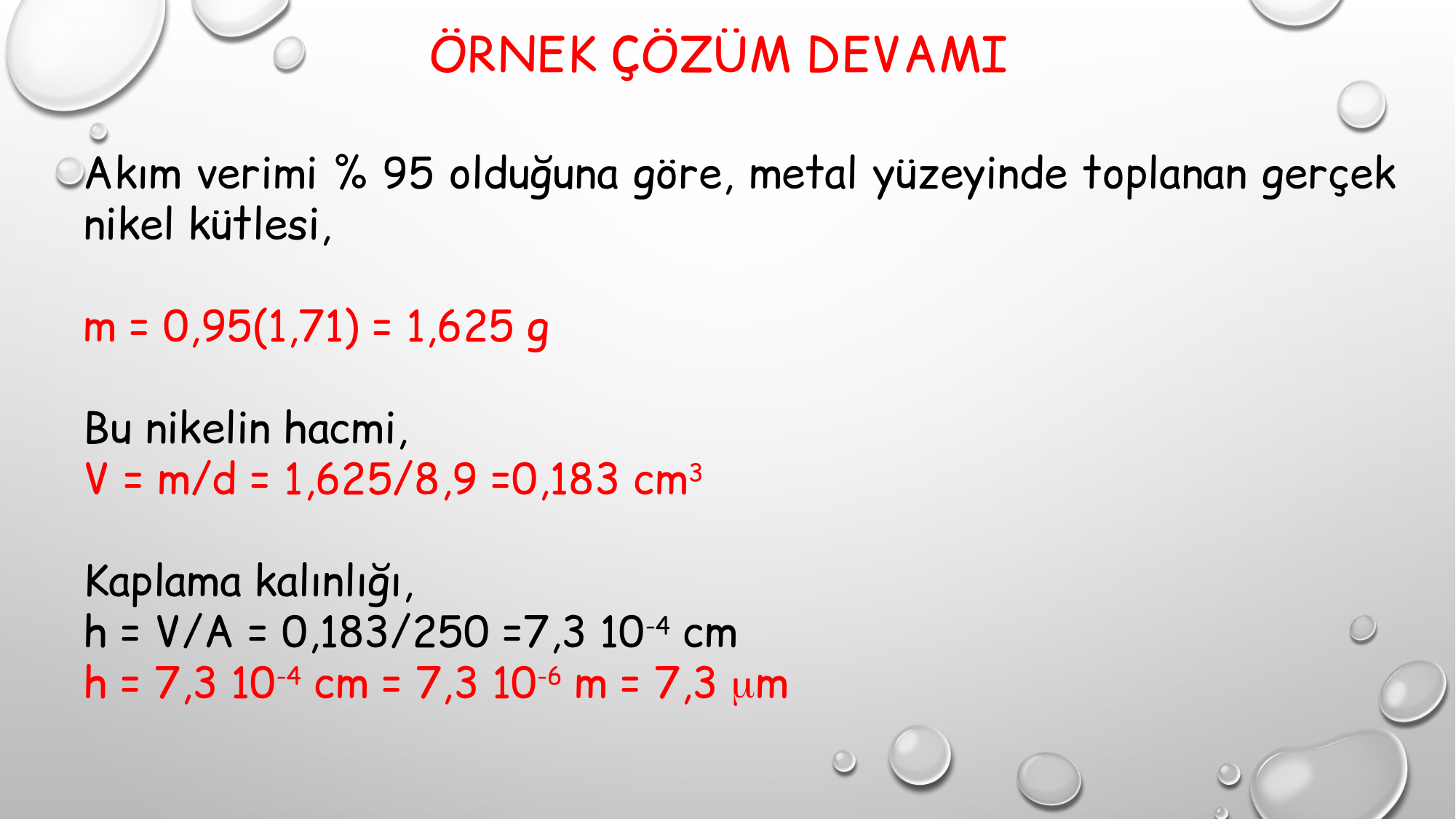

ÖRNEK ÇÖZÜM DEVAMI
Akım verimi % 95 olduğuna göre, metal yüzeyinde toplanan gerçek nikel kütlesi,

m = 0,95(1,71) = 1,625 g

Bu nikelin hacmi,
V = m/d = 1,625/8,9 =0,183 cm3

Kaplama kalınlığı,
h = V/A = 0,183/250 =7,3 10-4 cm
h = 7,3 10-4 cm = 7,3 10-6 m = 7,3 μm